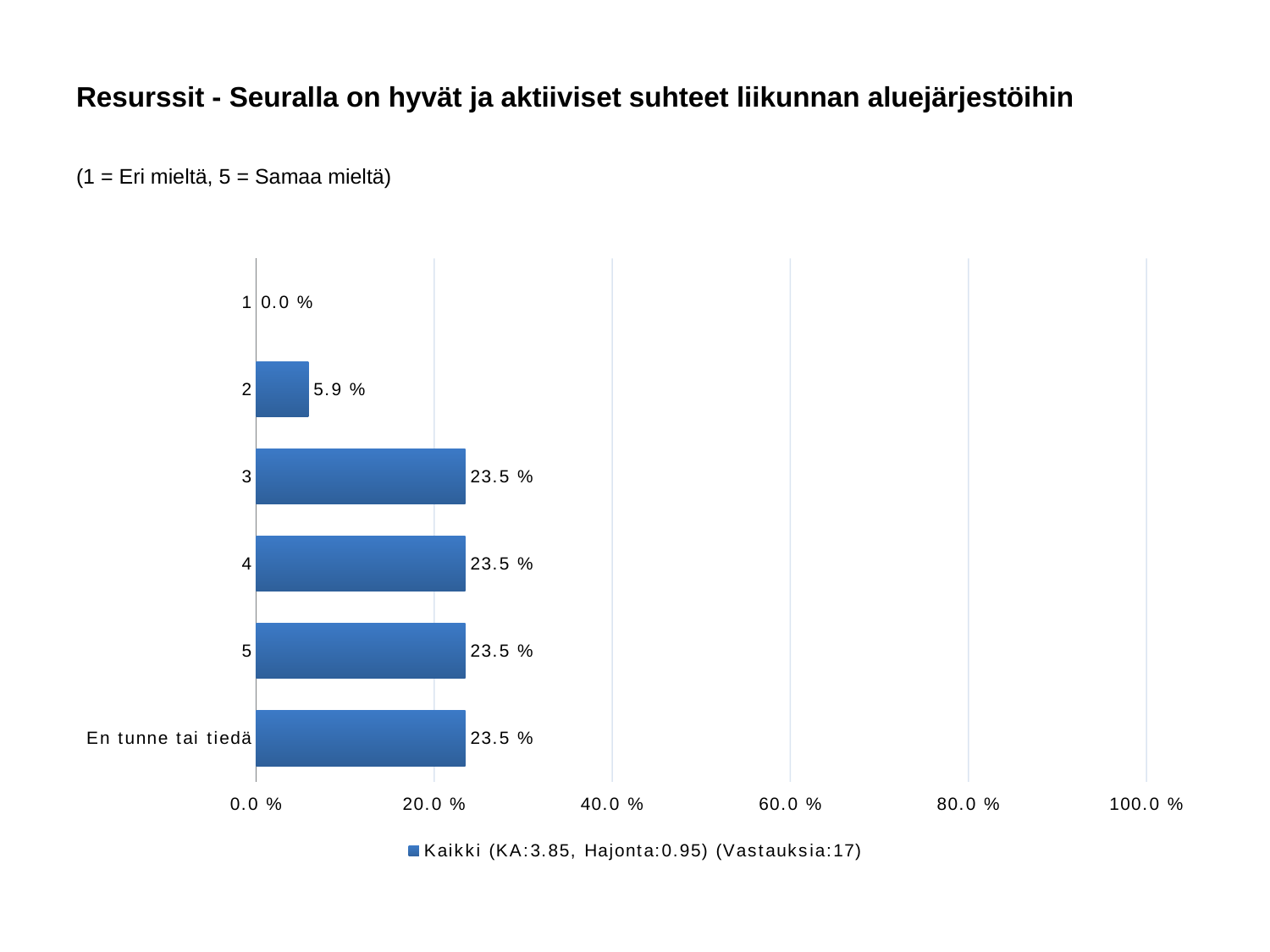

# Resurssit - Seuralla on hyvät ja aktiiviset suhteet liikunnan aluejärjestöihin
(1 = Eri mieltä, 5 = Samaa mieltä)

### Chart

| Category | Kaikki (KA:3.85, Hajonta:0.95) (Vastauksia:17) |
|---|---|
| 1 | 0.0 |
| 2 | 0.059 |
| 3 | 0.235 |
| 4 | 0.235 |
| 5 | 0.235 |
| En tunne tai tiedä | 0.235 |